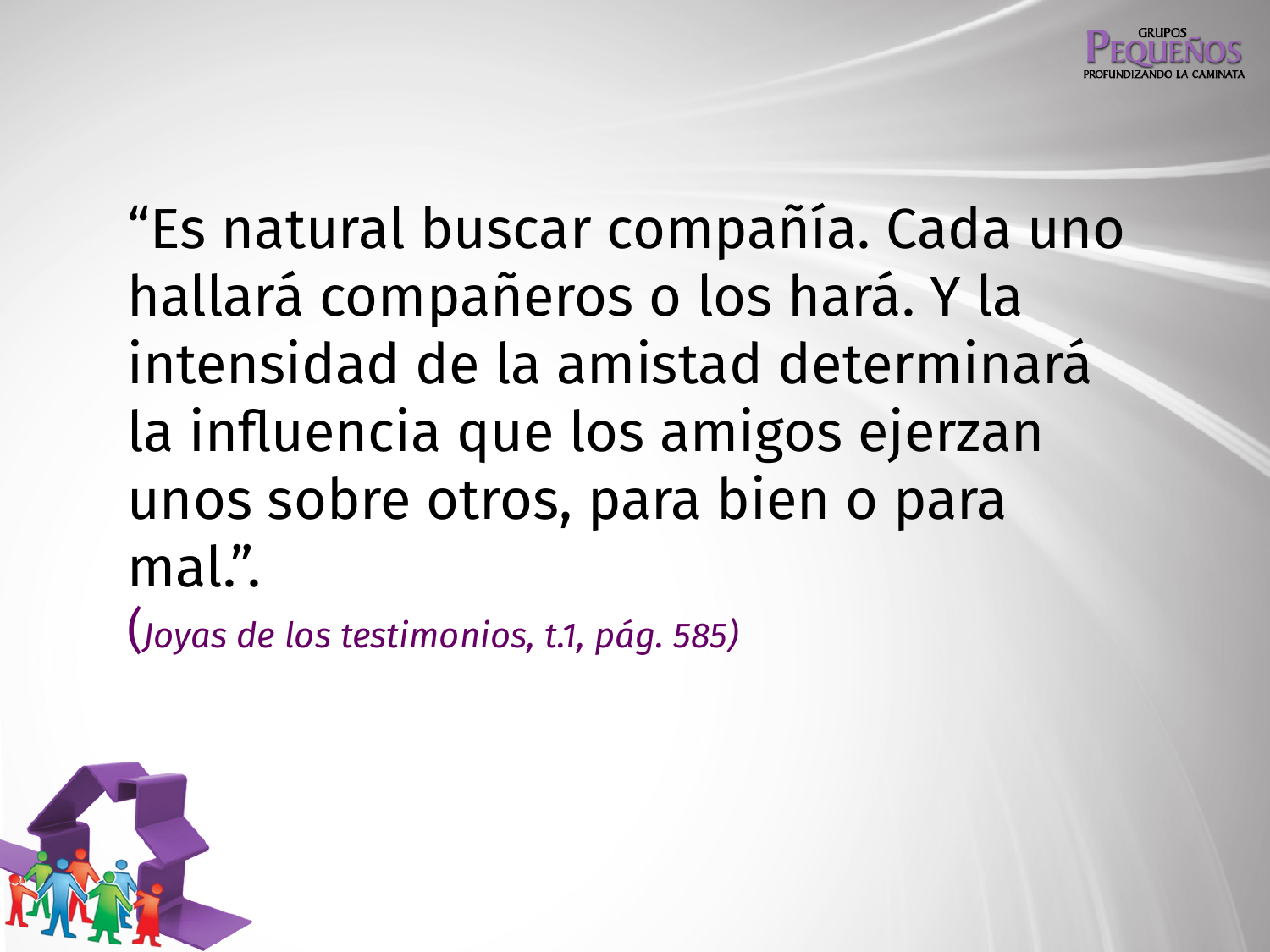

“Es natural buscar compañía. Cada uno hallará compañeros o los hará. Y la intensidad de la amistad determinará la influencia que los amigos ejerzan unos sobre otros, para bien o para mal.”.
(Joyas de los testimonios, t.1, pág. 585)